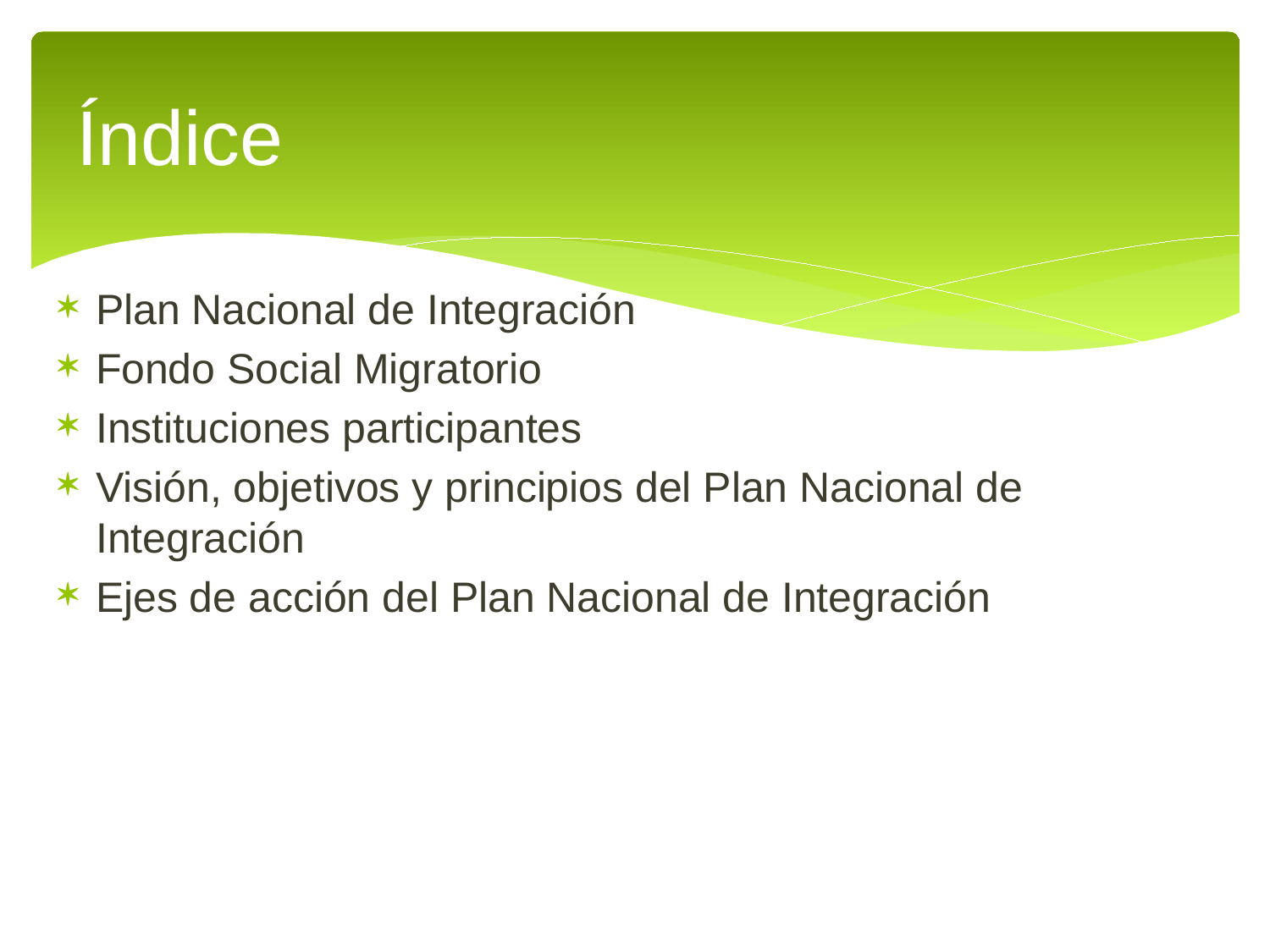

# Índice
Plan Nacional de Integración
Fondo Social Migratorio
Instituciones participantes
Visión, objetivos y principios del Plan Nacional de Integración
Ejes de acción del Plan Nacional de Integración